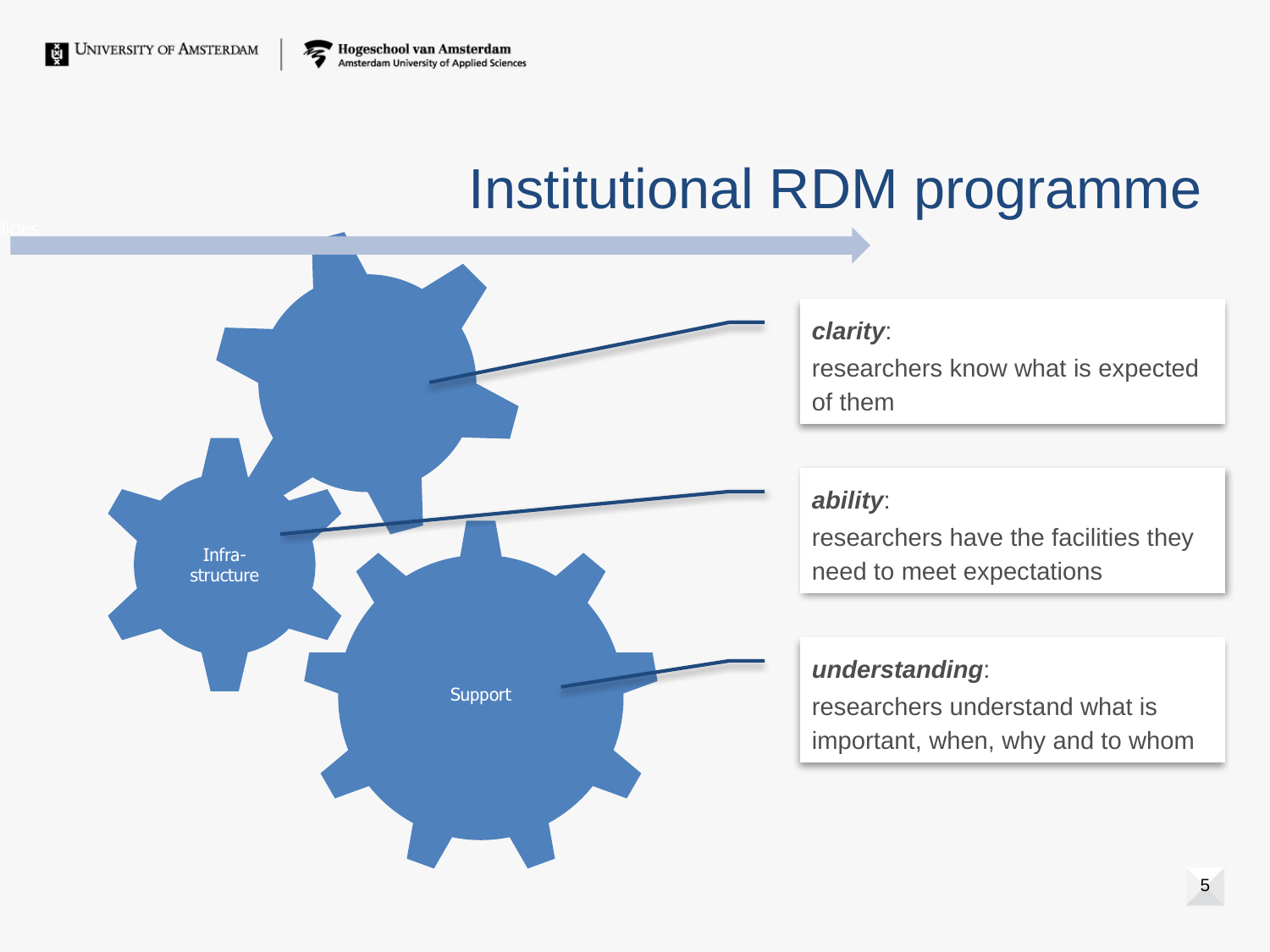

# Institutional RDM programme
Support
Infra-structure

clarity:
researchers know what is expected of them
ability:
researchers have the facilities they need to meet expectations
understanding:
researchers understand what is important, when, why and to whom
5